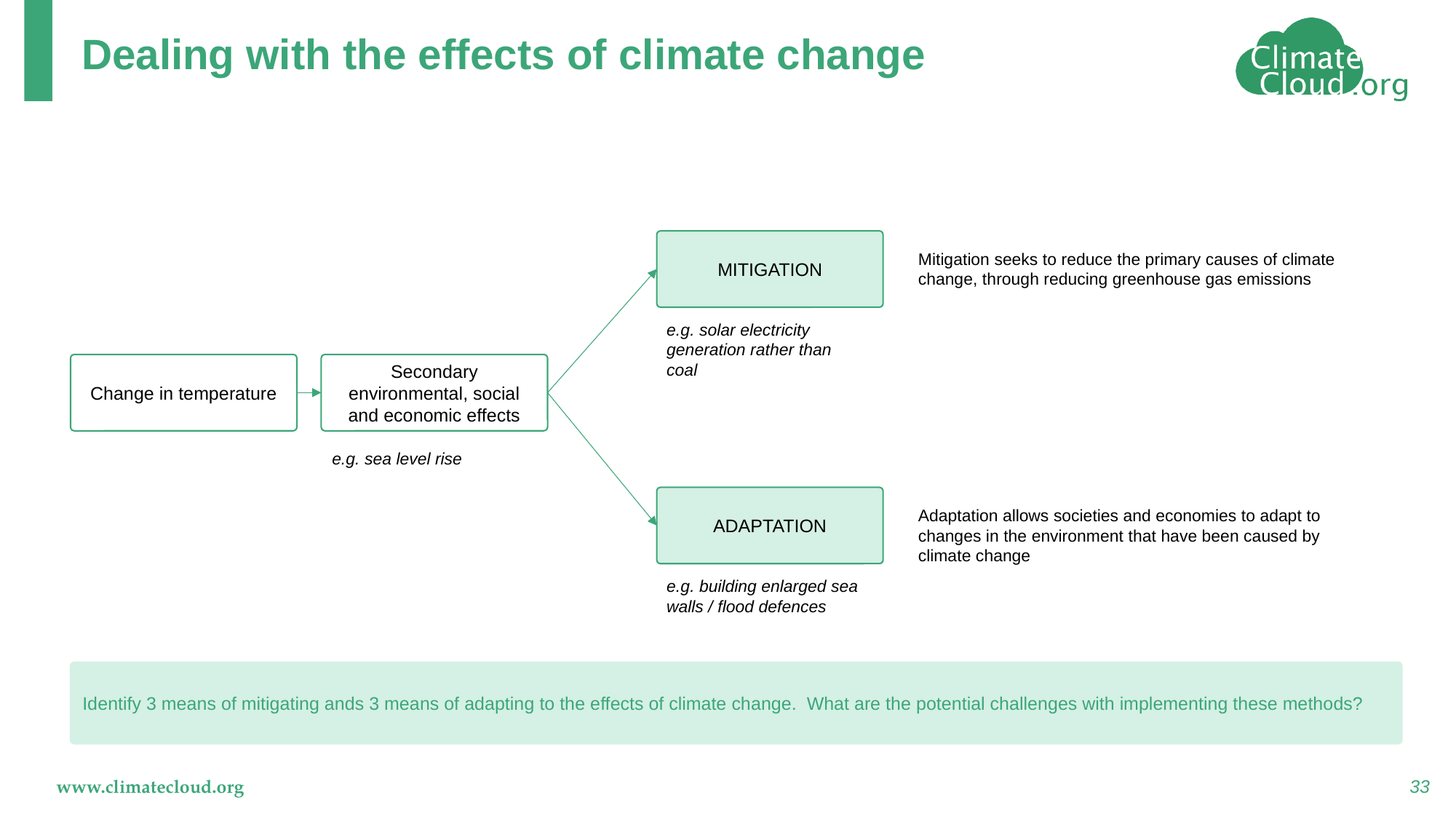

# Dealing with the effects of climate change
MITIGATION
Mitigation seeks to reduce the primary causes of climate change, through reducing greenhouse gas emissions
e.g. solar electricity generation rather than coal
Change in temperature
Secondary environmental, social and economic effects
e.g. sea level rise
ADAPTATION
Adaptation allows societies and economies to adapt to changes in the environment that have been caused by climate change
e.g. building enlarged sea walls / flood defences
Identify 3 means of mitigating ands 3 means of adapting to the effects of climate change.  What are the potential challenges with implementing these methods?
33
www.climatecloud.org